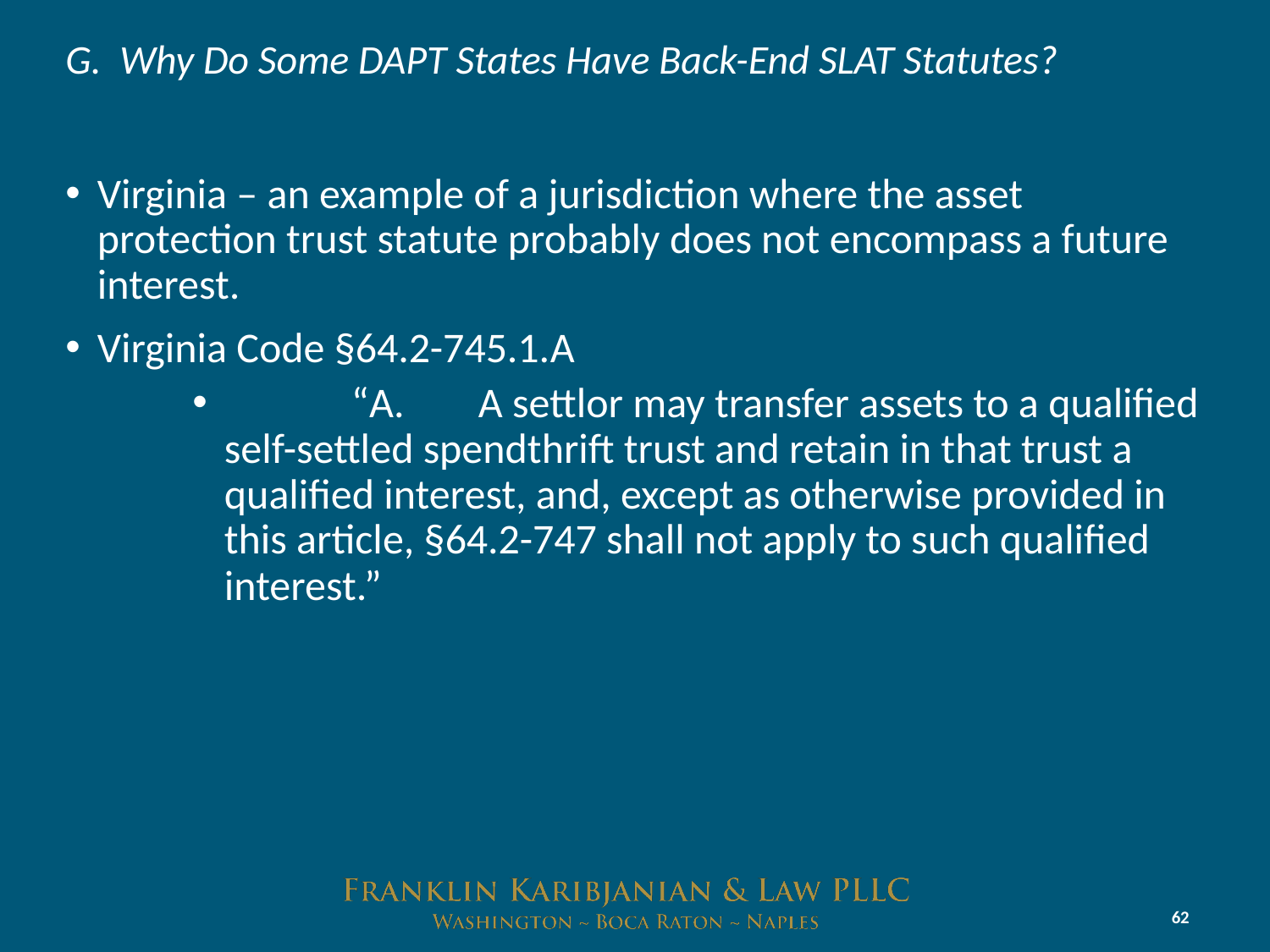

# G.  Why Do Some DAPT States Have Back-End SLAT Statutes?
Virginia – an example of a jurisdiction where the asset protection trust statute probably does not encompass a future interest.
Virginia Code §64.2-745.1.A
  	“A. 	A settlor may transfer assets to a qualified self-settled spendthrift trust and retain in that trust a qualified interest, and, except as otherwise provided in this article, §64.2-747 shall not apply to such qualified interest.”